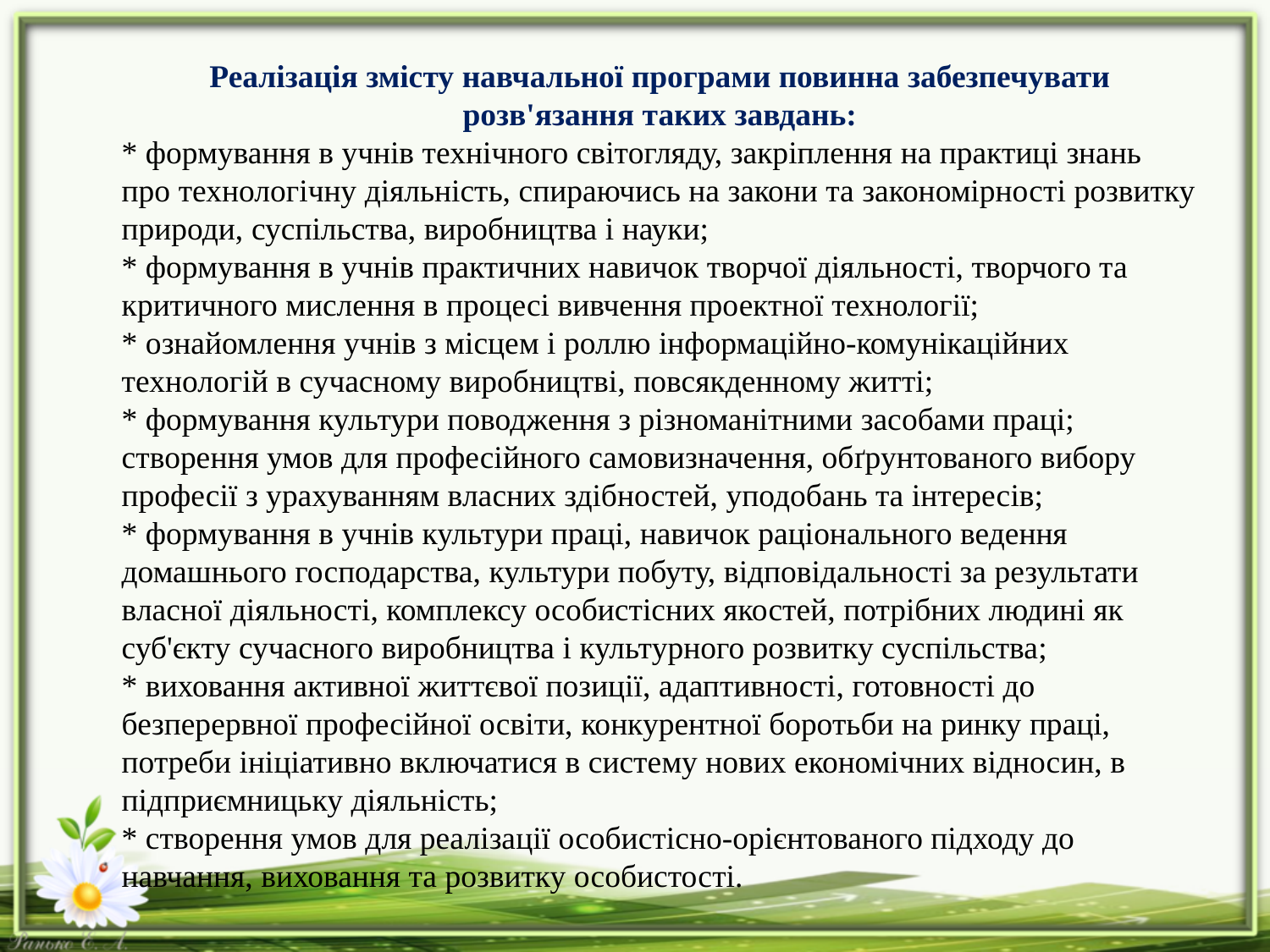

Реалізація змісту навчальної програми повинна забезпечувати розв'язання таких завдань:
* формування в учнів технічного світогляду, закріплення на практиці знань про технологічну діяльність, спираючись на закони та закономірності розвитку природи, суспільства, виробництва і науки;
* формування в учнів практичних навичок творчої діяльності, творчого та критичного мислення в процесі вивчення проектної технології;
* ознайомлення учнів з місцем і роллю інформаційно-комунікаційних технологій в сучасному виробництві, повсякденному житті;
* формування культури поводження з різноманітними засобами праці;
створення умов для професійного самовизначення, обґрунтованого вибору професії з урахуванням власних здібностей, уподобань та інтересів;
* формування в учнів культури праці, навичок раціонального ведення домашнього господарства, культури побуту, відповідальності за результати власної діяльності, комплексу особистісних якостей, потрібних людині як суб'єкту сучасного виробництва і культурного розвитку суспільства;
* виховання активної життєвої позиції, адаптивності, готовності до безперервної професійної освіти, конкурентної боротьби на ринку праці, потреби ініціативно включатися в систему нових економічних відносин, в підприємницьку діяльність;
* створення умов для реалізації особистісно-орієнтованого підходу до навчання, виховання та розвитку особистості.